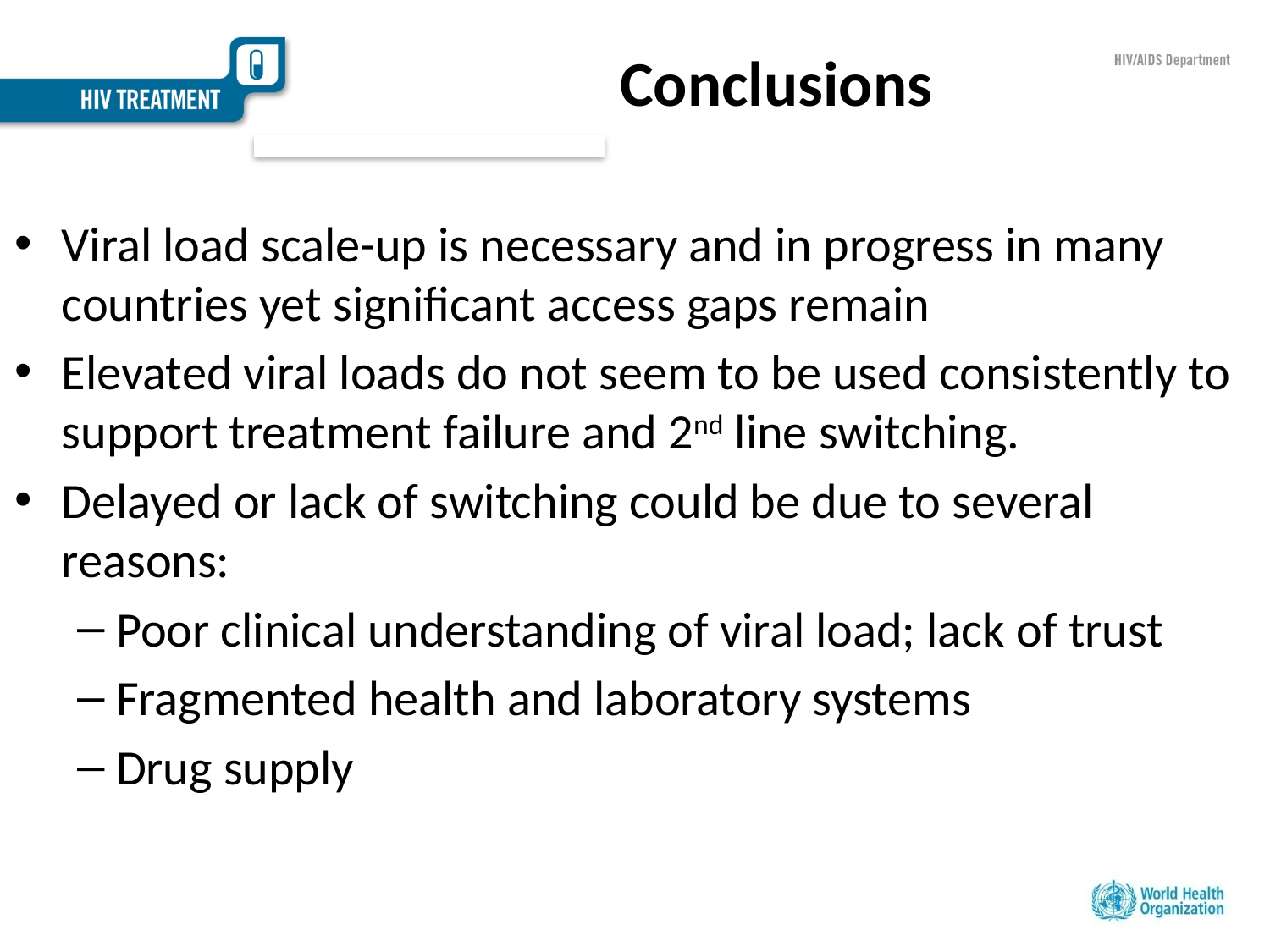

# Conclusions

Viral load scale-up is necessary and in progress in many countries yet significant access gaps remain
Elevated viral loads do not seem to be used consistently to support treatment failure and 2nd line switching.
Delayed or lack of switching could be due to several reasons:
Poor clinical understanding of viral load; lack of trust
Fragmented health and laboratory systems
Drug supply